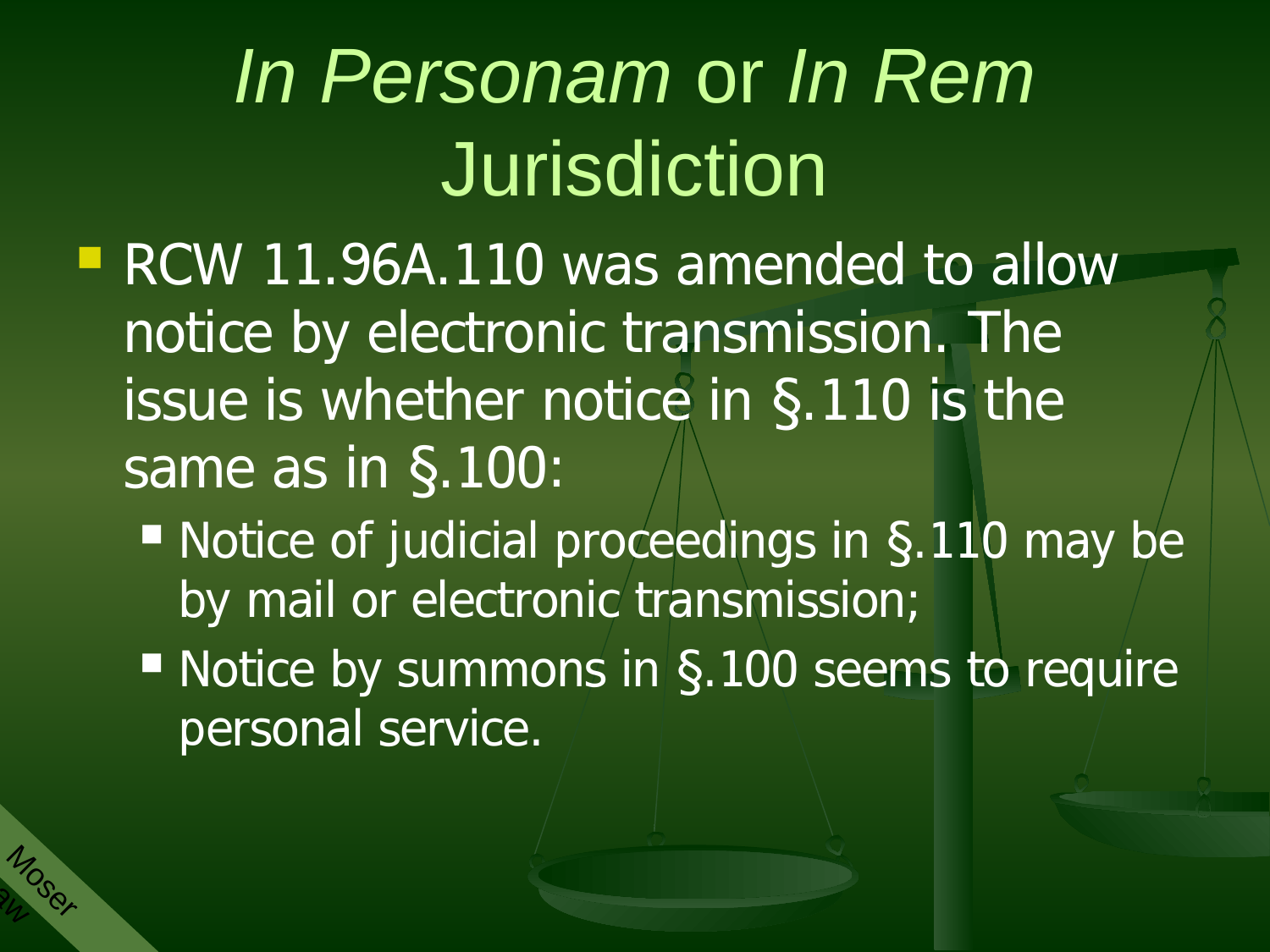

# In Personam or In Rem Jurisdiction
RCW 11.96A.110 was amended to allow notice by electronic transmission. The issue is whether notice in §.110 is the same as in §.100:
Notice of judicial proceedings in §.110 may be by mail or electronic transmission;
Notice by summons in §.100 seems to require personal service.